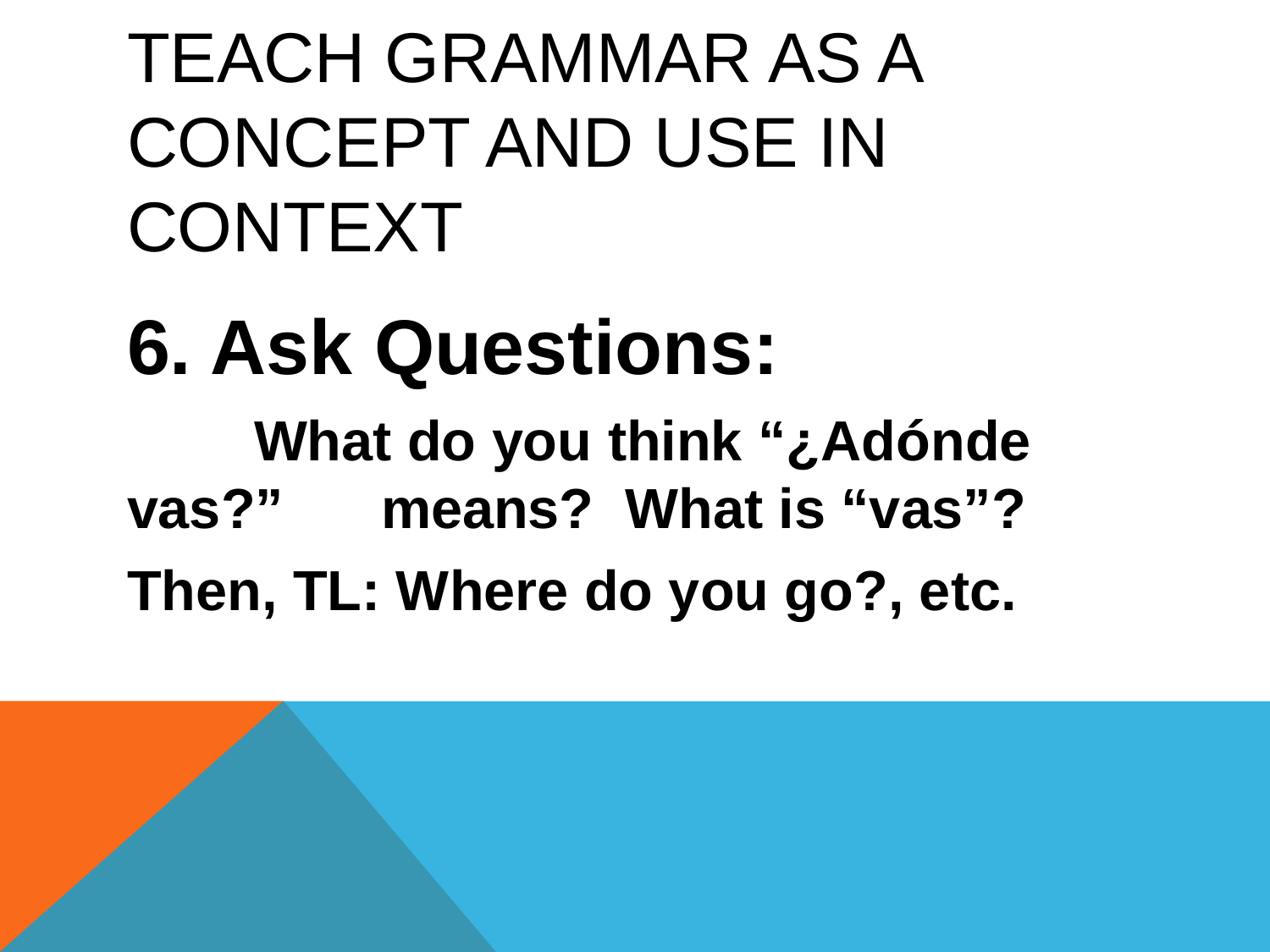

# Teach grammar as a concept and use in context
6. Ask Questions:
	What do you think “¿Adónde vas?” 	means?  What is “vas”?
Then, TL: Where do you go?, etc.